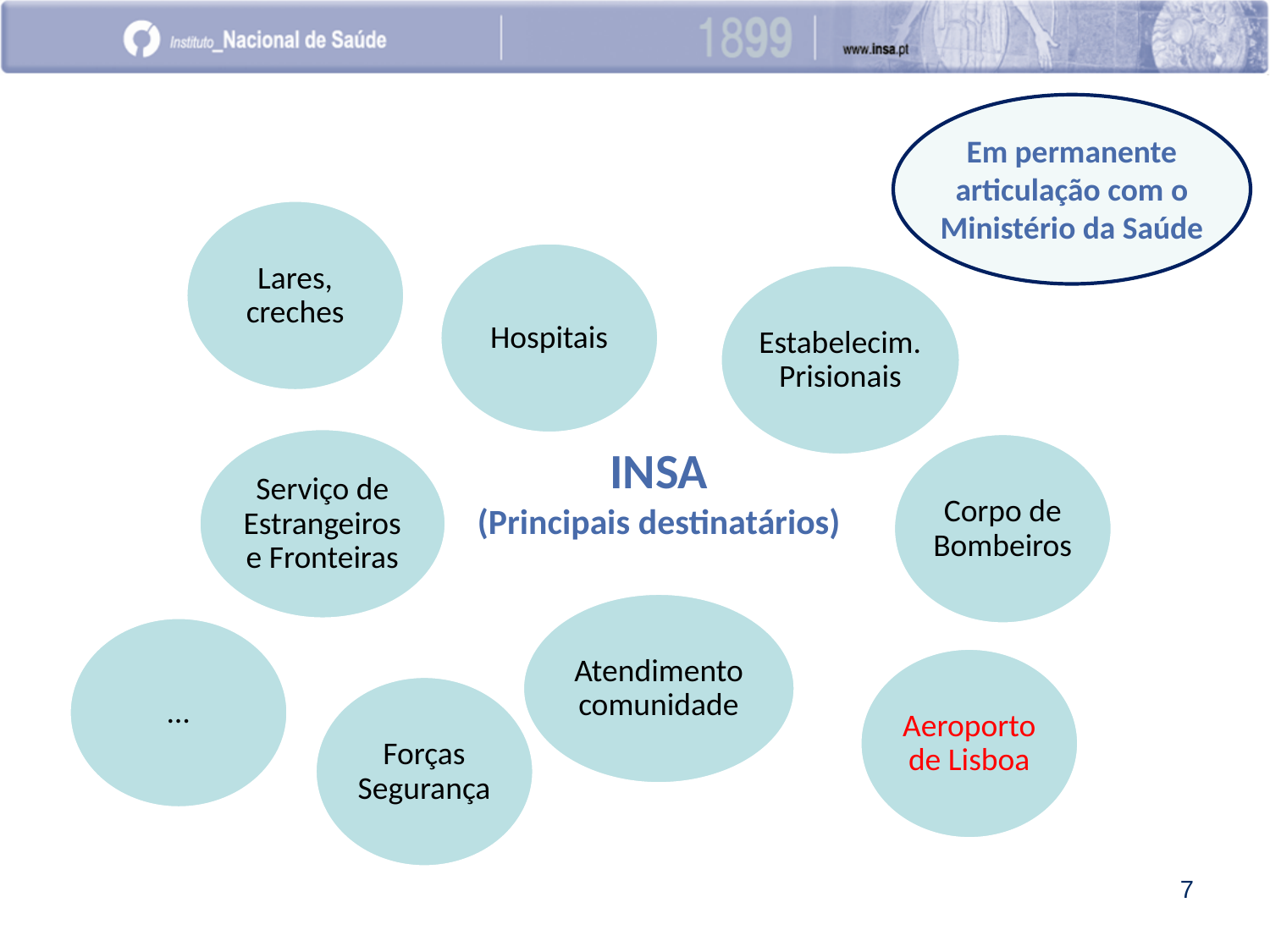

Hospitais

Estabelecim. Prisionais

Corpo de Bombeiros

Aeroporto de Lisboa

Atendimento comunidade

Forças Segurança

Serviço de Estrangeiros e Fronteiras

Lares, creches

Em permanente articulação com o Ministério da Saúde
INSA
(Principais destinatários)

…
7